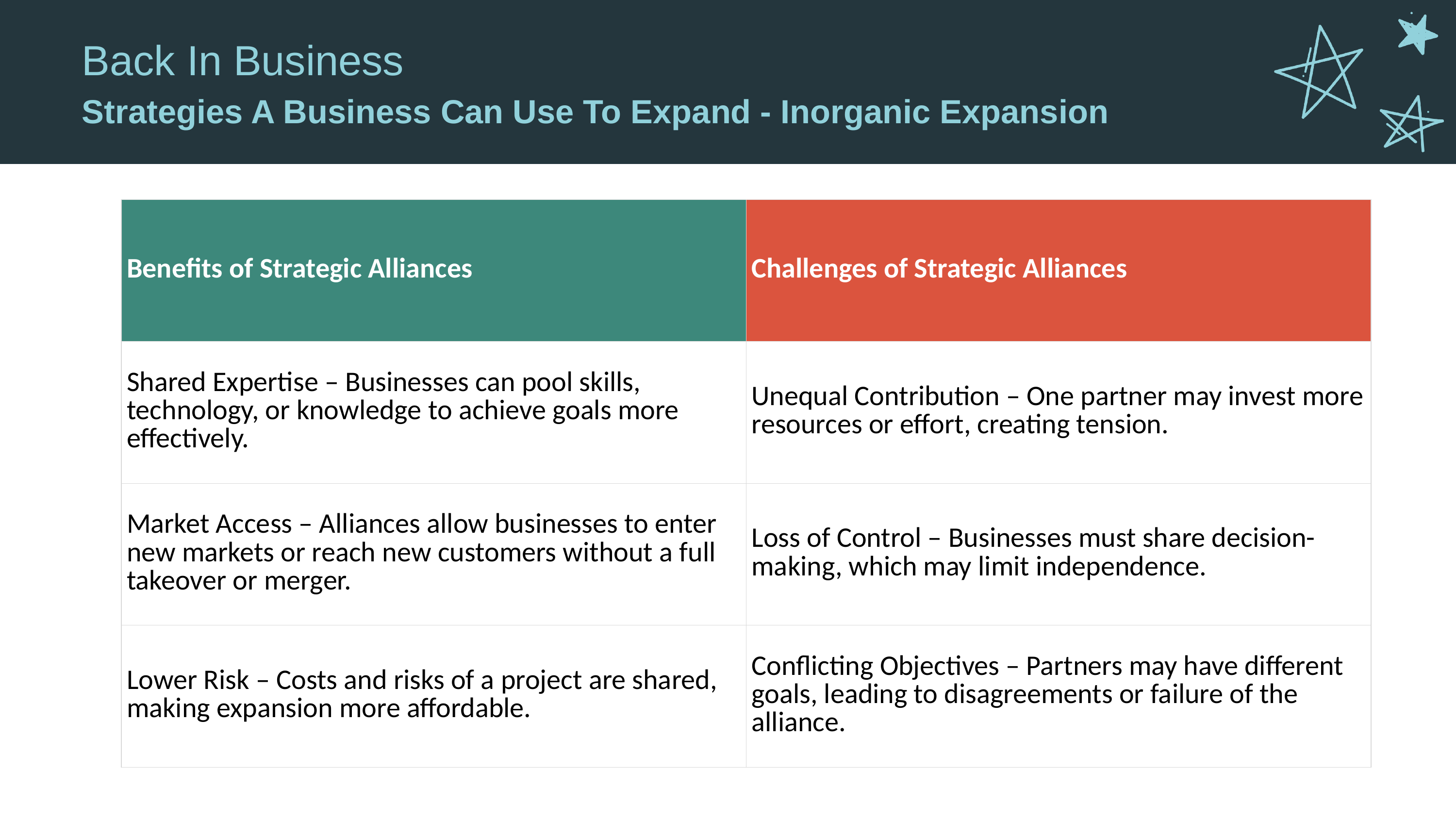

Back In Business
Strategies A Business Can Use To Expand - Inorganic Expansion

| Benefits of Strategic Alliances | Challenges of Strategic Alliances |
| --- | --- |
| Shared Expertise – Businesses can pool skills, technology, or knowledge to achieve goals more effectively. | Unequal Contribution – One partner may invest more resources or effort, creating tension. |
| Market Access – Alliances allow businesses to enter new markets or reach new customers without a full takeover or merger. | Loss of Control – Businesses must share decision-making, which may limit independence. |
| Lower Risk – Costs and risks of a project are shared, making expansion more affordable. | Conflicting Objectives – Partners may have different goals, leading to disagreements or failure of the alliance. |